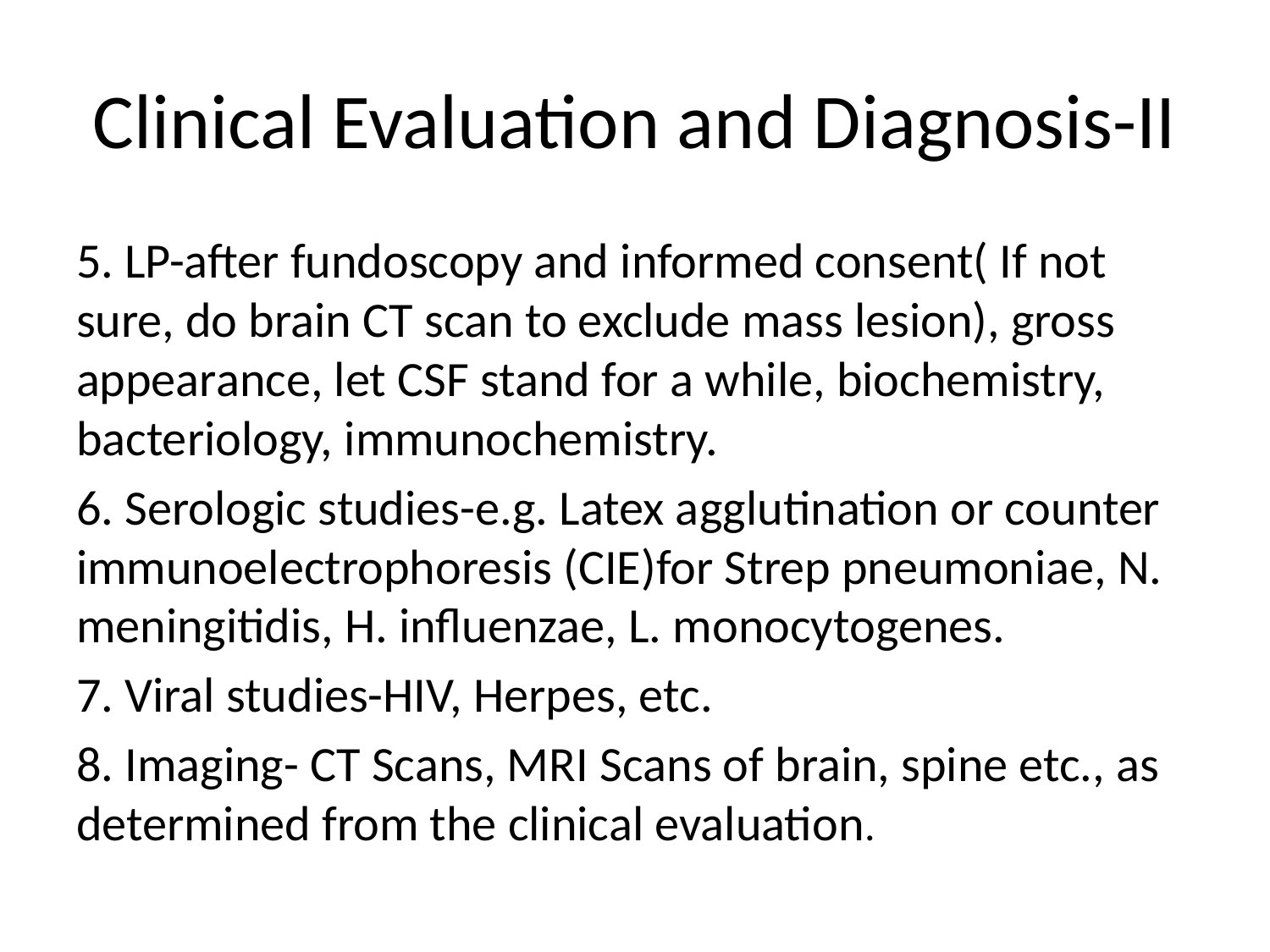

# Clinical Evaluation and Diagnosis-II
5. LP-after fundoscopy and informed consent( If not sure, do brain CT scan to exclude mass lesion), gross appearance, let CSF stand for a while, biochemistry, bacteriology, immunochemistry.
6. Serologic studies-e.g. Latex agglutination or counter immunoelectrophoresis (CIE)for Strep pneumoniae, N. meningitidis, H. influenzae, L. monocytogenes.
7. Viral studies-HIV, Herpes, etc.
8. Imaging- CT Scans, MRI Scans of brain, spine etc., as determined from the clinical evaluation.